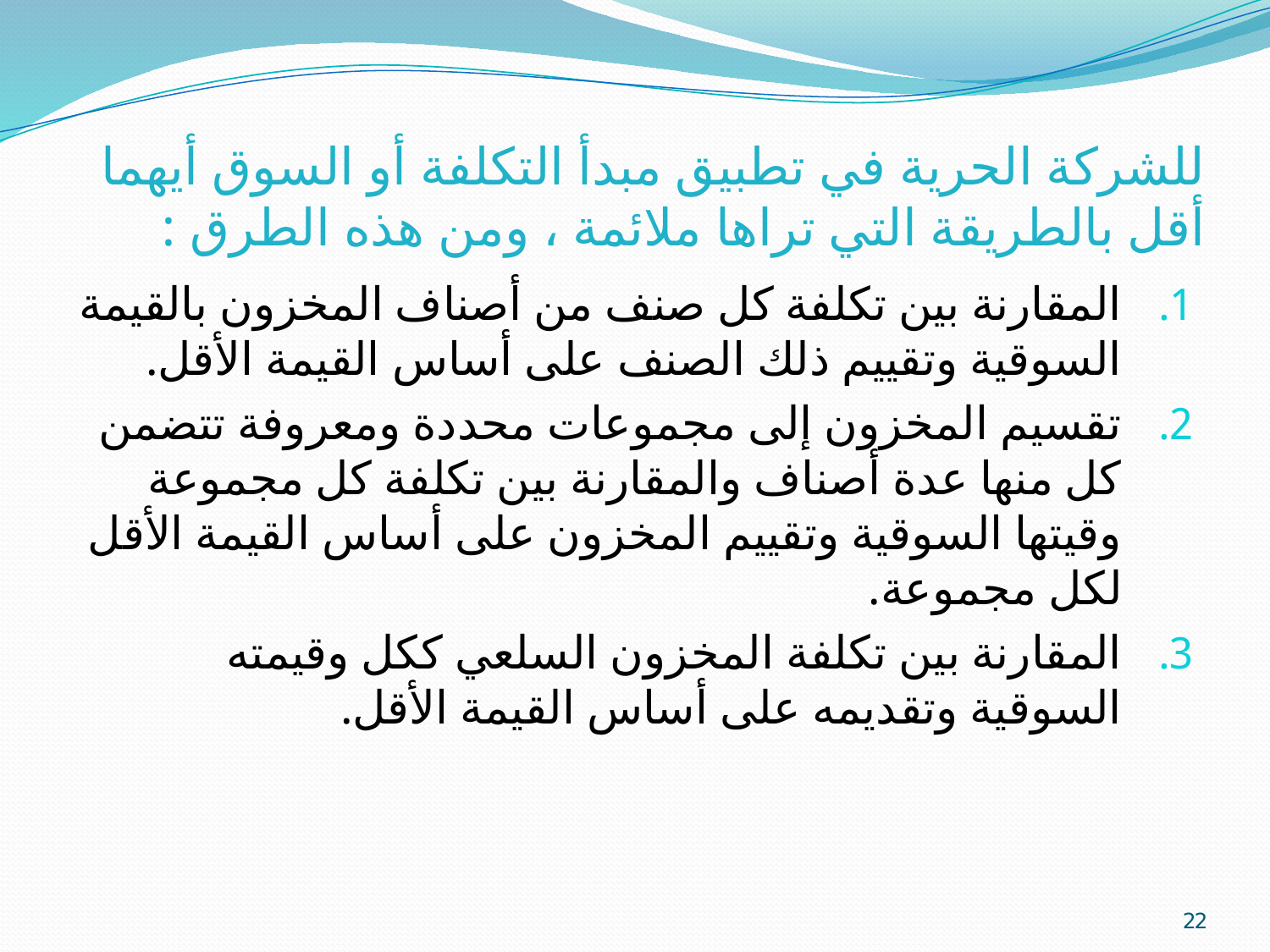

# للشركة الحرية في تطبيق مبدأ التكلفة أو السوق أيهما أقل بالطريقة التي تراها ملائمة ، ومن هذه الطرق :
المقارنة بين تكلفة كل صنف من أصناف المخزون بالقيمة السوقية وتقييم ذلك الصنف على أساس القيمة الأقل.
تقسيم المخزون إلى مجموعات محددة ومعروفة تتضمن كل منها عدة أصناف والمقارنة بين تكلفة كل مجموعة وقيتها السوقية وتقييم المخزون على أساس القيمة الأقل لكل مجموعة.
المقارنة بين تكلفة المخزون السلعي ككل وقيمته السوقية وتقديمه على أساس القيمة الأقل.
22